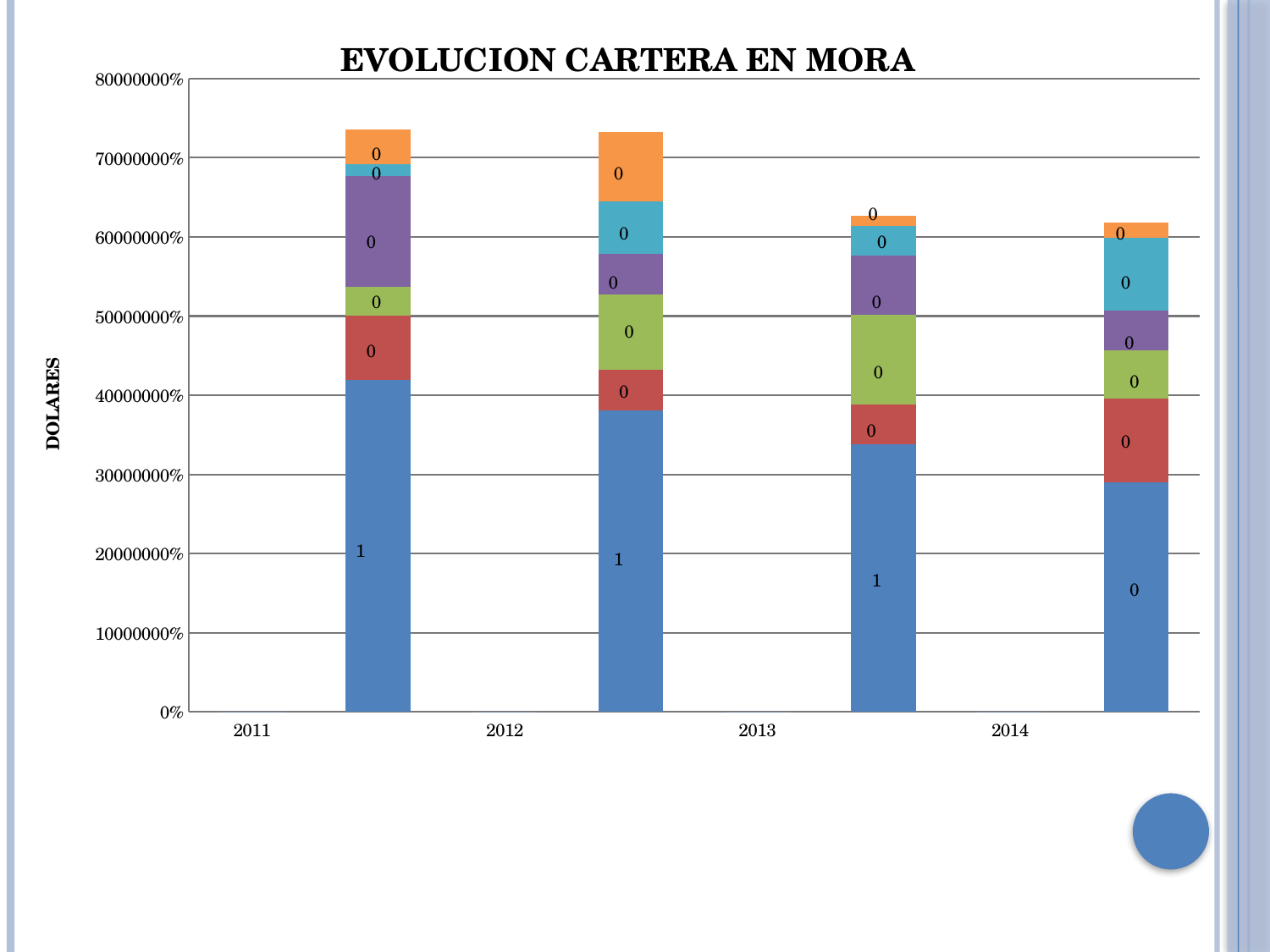

### Chart: EVOLUCION CARTERA EN MORA

| Category | Cartera A | Cartera B | Cartera C | Cartera D | Cartera E | Cartera F |
|---|---|---|---|---|---|---|
| 2011 | 0.57 | 0.11000000000000008 | 0.05000000000000005 | 0.19000000000000017 | 0.020000000000000025 | 0.06000000000000007 |
|  | 419563.1375999999 | 80968.3248 | 36803.784 | 139854.3792 | 14721.513599999997 | 44164.5408 |
| 2012 | 0.52 | 0.07000000000000003 | 0.13 | 0.07000000000000003 | 0.09000000000000007 | 0.12000000000000002 |
|  | 380981.30719999986 | 51285.9452 | 95245.3268 | 51285.9452 | 65939.07239999999 | 87918.76319999997 |
| 2013 | 0.54 | 0.0800000000000001 | 0.18000000000000016 | 0.12000000000000002 | 0.06000000000000007 | 0.020000000000000025 |
|  | 338324.58 | 50122.16 | 112774.86 | 75183.23999999999 | 37591.619999999995 | 12530.54 |
| 2014 | 0.4700000000000001 | 0.17 | 0.1 | 0.0800000000000001 | 0.15000000000000016 | 0.030000000000000037 |
|  | 290400.77999999997 | 105038.58 | 61787.4 | 49429.920000000006 | 92681.09999999999 | 18536.219999999972 |
#